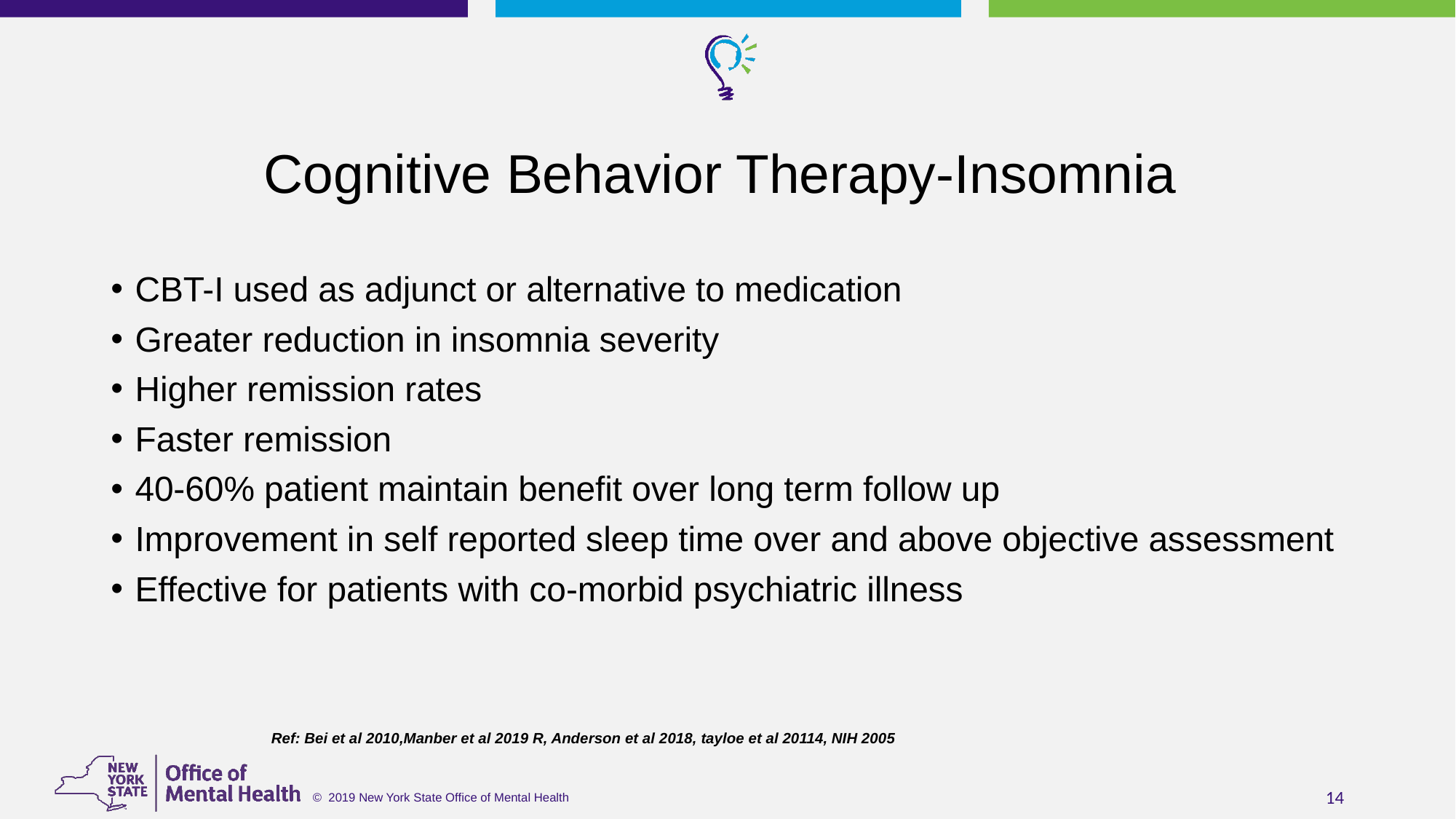

# Cognitive Behavior Therapy-Insomnia
CBT-I used as adjunct or alternative to medication
Greater reduction in insomnia severity
Higher remission rates
Faster remission
40-60% patient maintain benefit over long term follow up
Improvement in self reported sleep time over and above objective assessment
Effective for patients with co-morbid psychiatric illness

                  Ref: Bei et al 2010,Manber et al 2019 R, Anderson et al 2018, tayloe et al 20114, NIH 2005